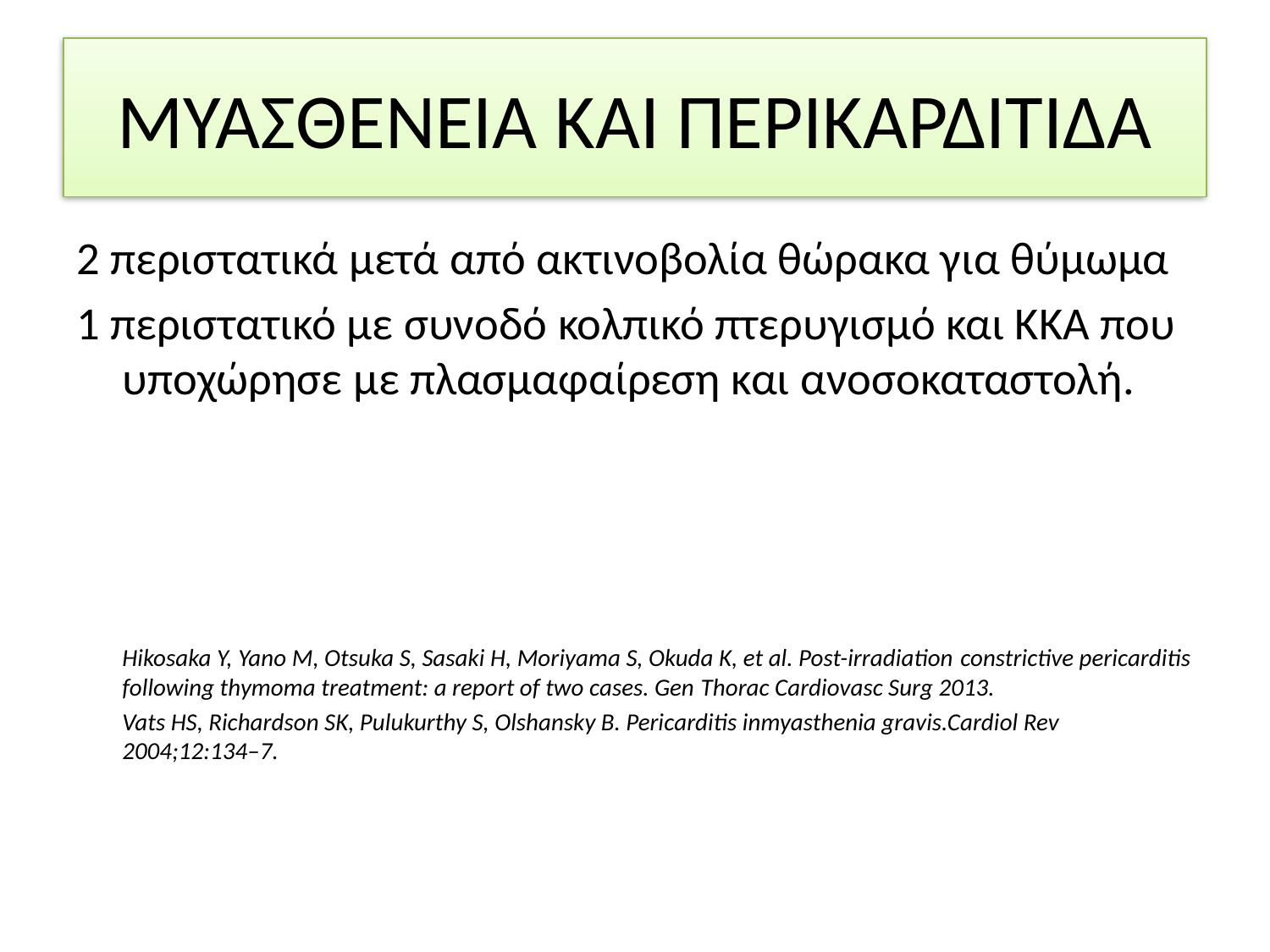

# ΜΥΑΣΘΕΝΕΙΑ ΚΑΙ ΠΕΡΙΚΑΡΔΙΤΙΔΑ
2 περιστατικά μετά από ακτινοβολία θώρακα για θύμωμα
1 περιστατικό με συνοδό κολπικό πτερυγισμό και ΚΚΑ που υποχώρησε με πλασμαφαίρεση και ανοσοκαταστολή.

	Hikosaka Y, Yano M, Otsuka S, Sasaki H, Moriyama S, Okuda K, et al. Post-irradiation constrictive pericarditis following thymoma treatment: a report of two cases. Gen Thorac Cardiovasc Surg 2013.
	Vats HS, Richardson SK, Pulukurthy S, Olshansky B. Pericarditis inmyasthenia gravis.Cardiol Rev 2004;12:134–7.